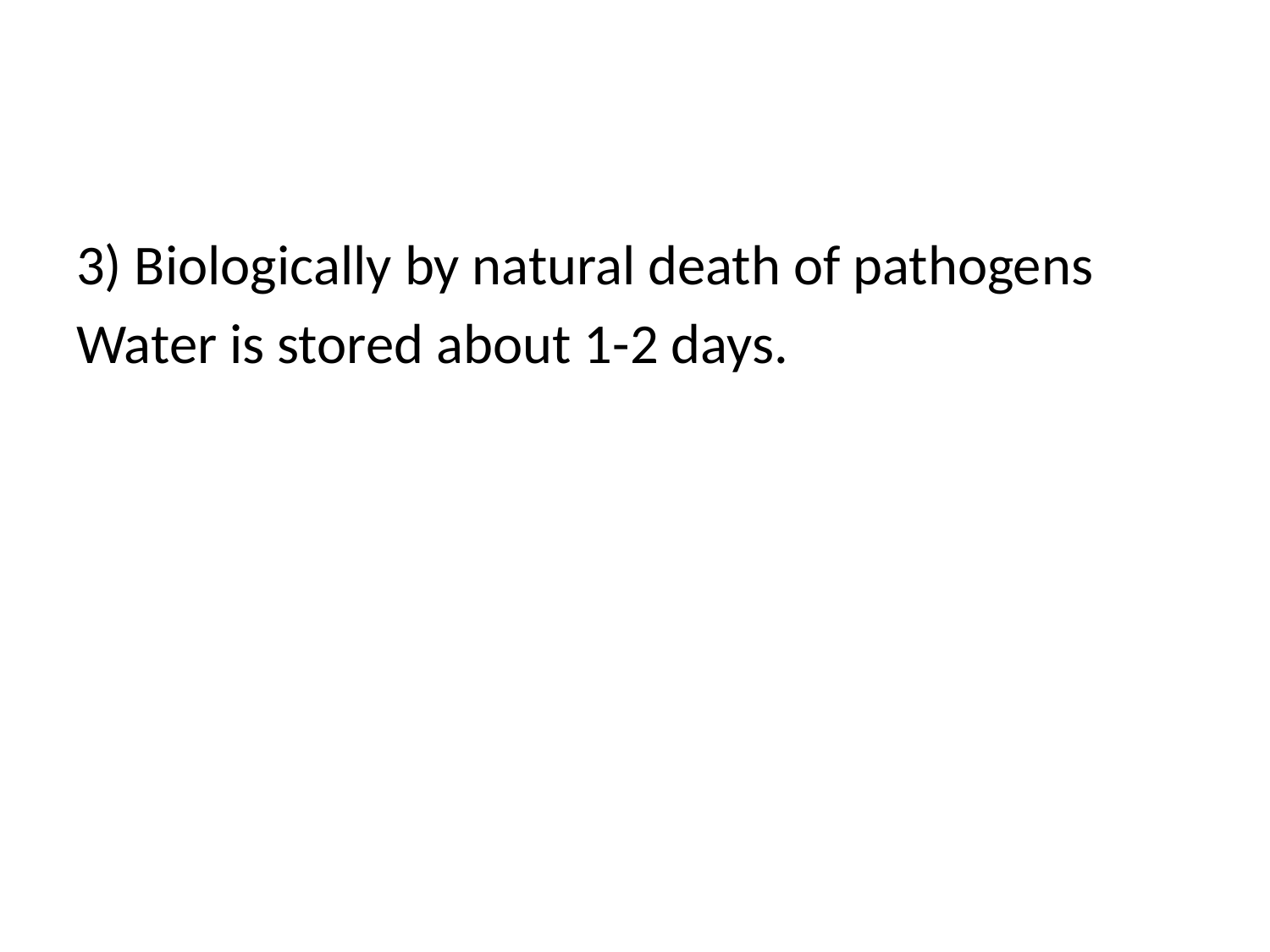

3) Biologically by natural death of pathogens
Water is stored about 1-2 days.